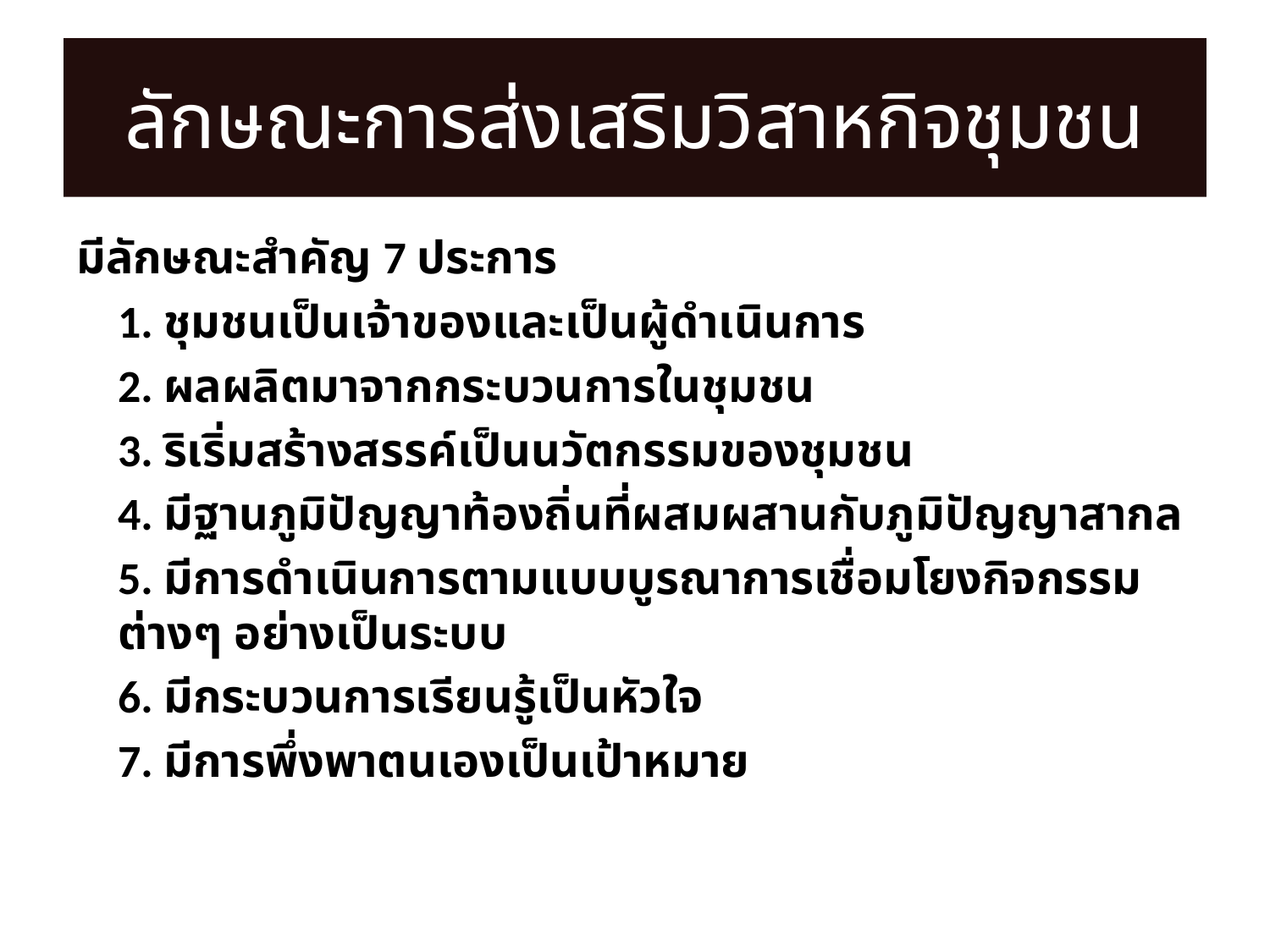

# ลักษณะการส่งเสริมวิสาหกิจชุมชน
มีลักษณะสำคัญ 7 ประการ
		1. ชุมชนเป็นเจ้าของและเป็นผู้ดำเนินการ
		2. ผลผลิตมาจากกระบวนการในชุมชน
		3. ริเริ่มสร้างสรรค์เป็นนวัตกรรมของชุมชน
		4. มีฐานภูมิปัญญาท้องถิ่นที่ผสมผสานกับภูมิปัญญาสากล
		5. มีการดำเนินการตามแบบบูรณาการเชื่อมโยงกิจกรรมต่างๆ อย่างเป็นระบบ
		6. มีกระบวนการเรียนรู้เป็นหัวใจ
		7. มีการพึ่งพาตนเองเป็นเป้าหมาย